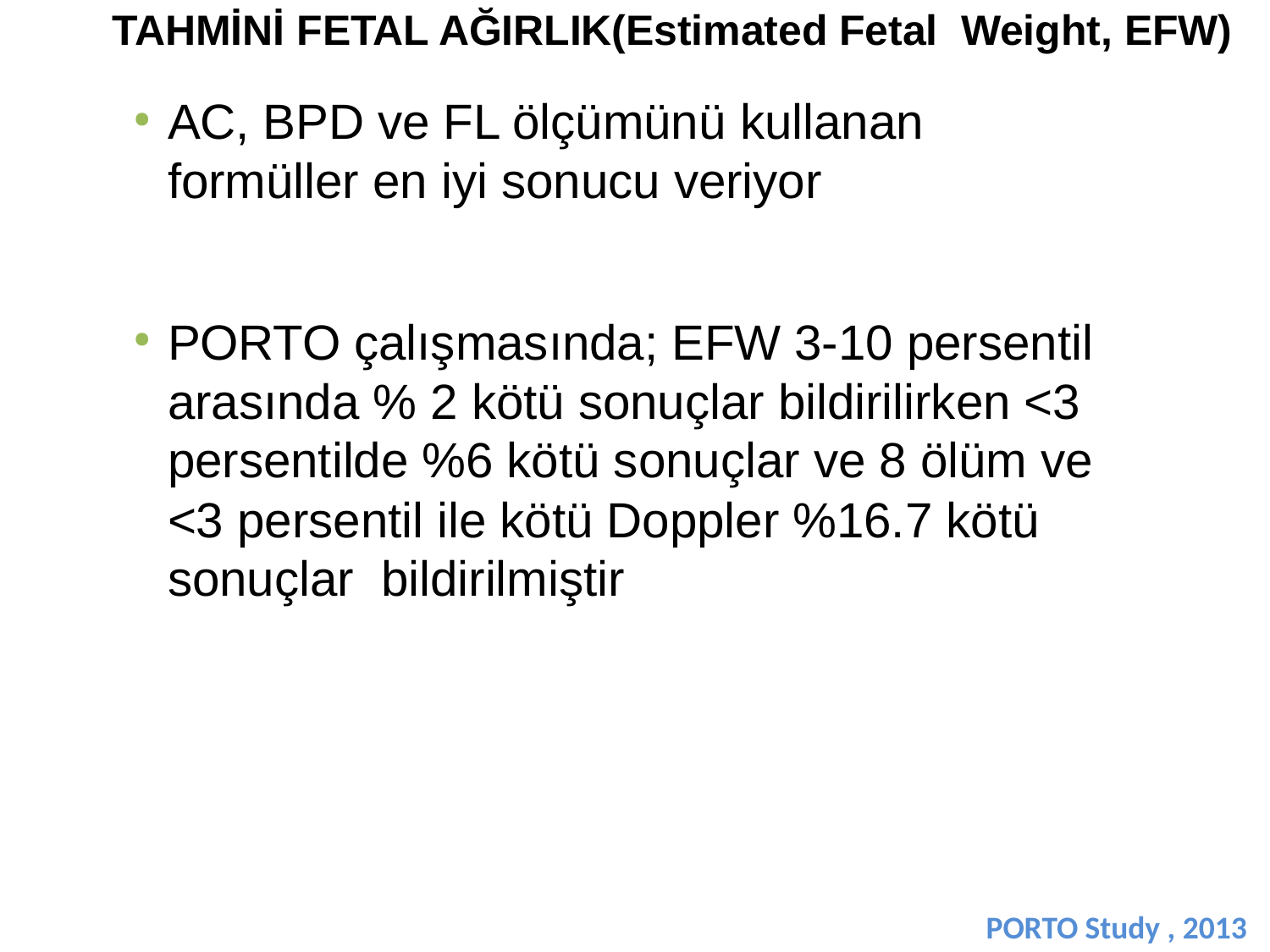

# TAHMİNİ FETAL AĞIRLIK(Estimated Fetal  Weight, EFW)
AC, BPD ve FL ölçümünü kullanan  formüller en iyi sonucu veriyor

PORTO çalışmasında; EFW 3-10 persentil  arasında % 2 kötü sonuçlar bildirilirken <3 persentilde %6 kötü sonuçlar ve 8 ölüm ve <3 persentil ile kötü Doppler %16.7 kötü sonuçlar  bildirilmiştir
PORTO Study , 2013